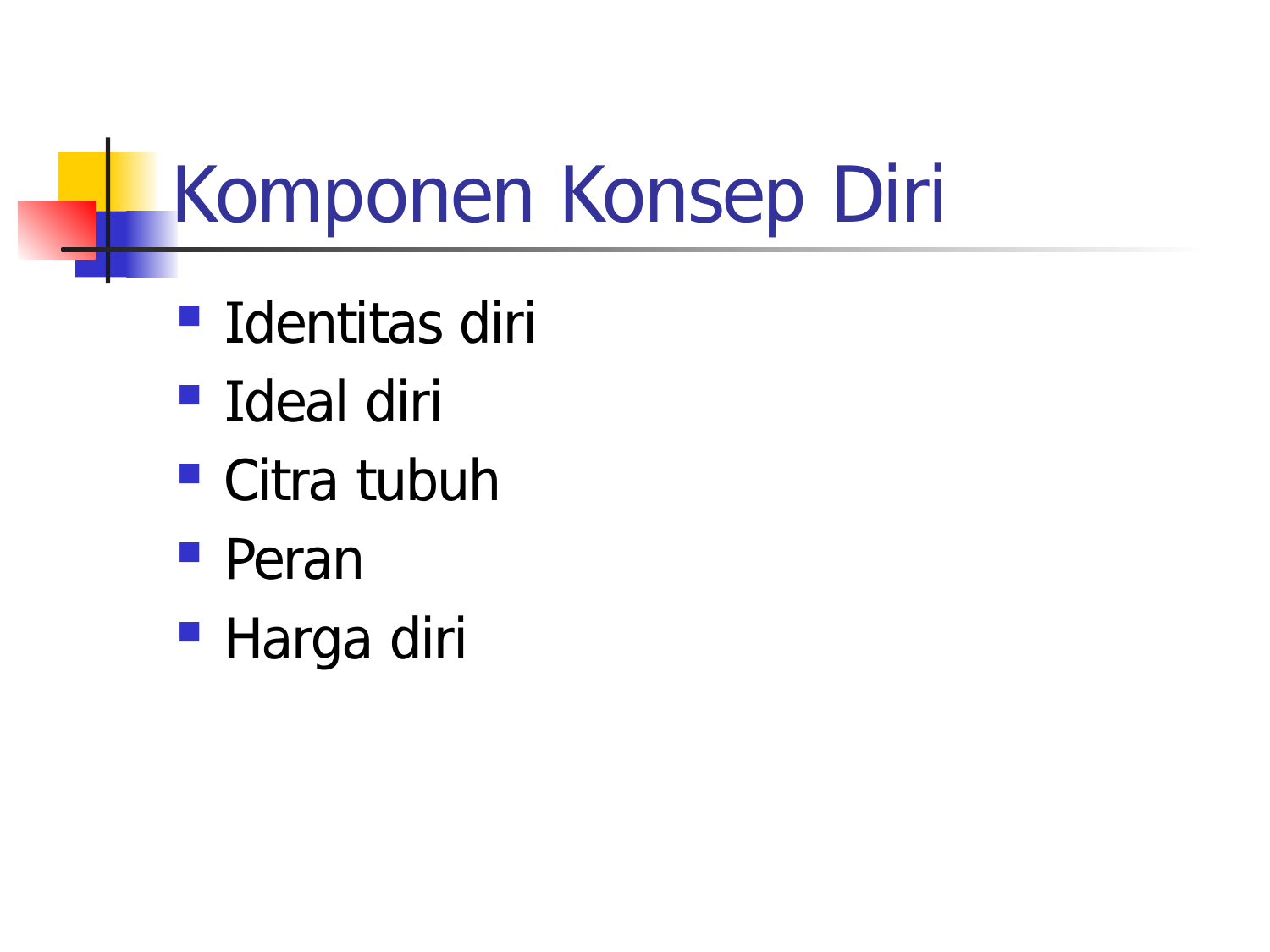

# Komponen Konsep Diri
Identitas diri
Ideal diri
Citra tubuh
Peran
Harga diri